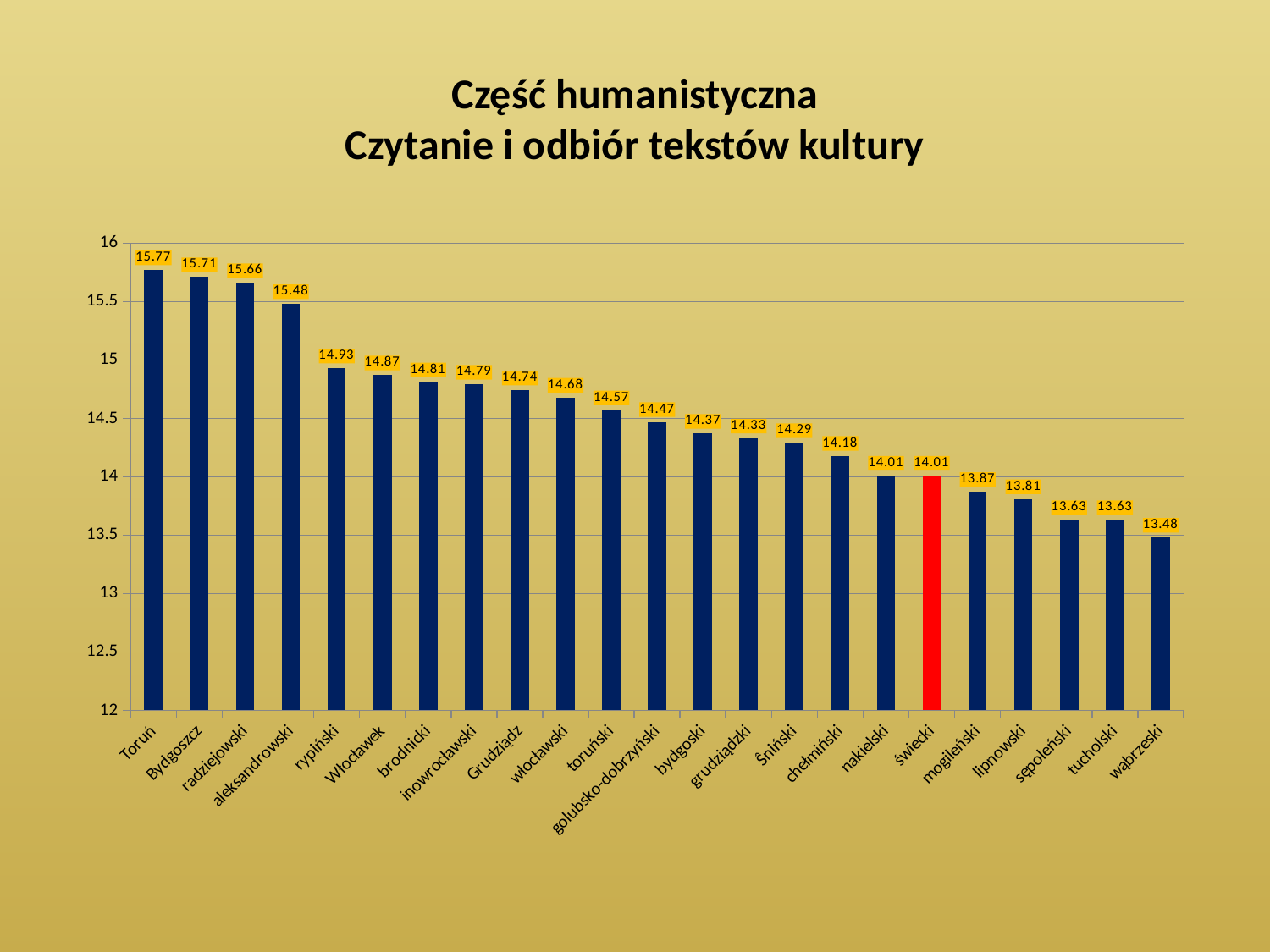

# Część humanistyczna Czytanie i odbiór tekstów kultury

### Chart

| Category |  |
|---|---|
| Toruń | 15.77 |
| Bydgoszcz | 15.709999999999999 |
| radziejowski | 15.66 |
| aleksandrowski | 15.48 |
| rypiński | 14.93 |
| Włocławek | 14.870000000000006 |
| brodnicki | 14.81 |
| inowrocławski | 14.79 |
| Grudziądz | 14.739999999999998 |
| włocławski | 14.68 |
| toruński | 14.57 |
| golubsko-dobrzyński | 14.47 |
| bydgoski | 14.370000000000006 |
| grudziądzki | 14.33 |
| Ŝniński | 14.29 |
| chełmiński | 14.18 |
| nakielski | 14.01 |
| świecki | 14.01 |
| mogileński | 13.870000000000006 |
| lipnowski | 13.81 |
| sępoleński | 13.629999999999999 |
| tucholski | 13.629999999999999 |
| wąbrzeski | 13.48 |